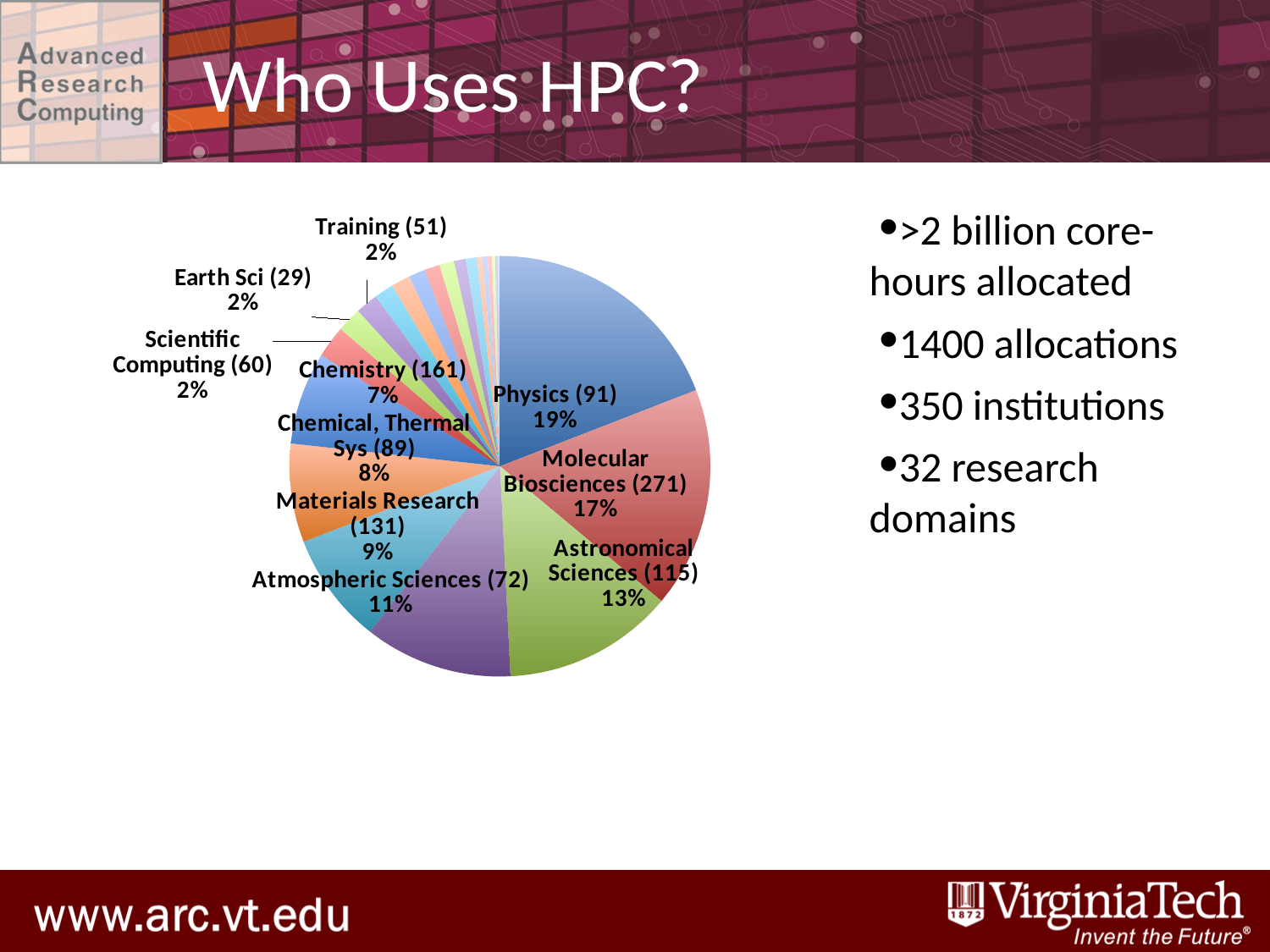

# Who Uses HPC?

### Chart

| Category |  |
|---|---|
| Physics (91) | 367864350.0 |
| Molecular Biosciences (271) | 326644225.0 |
| Astronomical Sciences (115) | 252856810.0 |
| Atmospheric Sciences (72) | 219762382.0 |
| Materials Research (131) | 164520448.0 |
| Chemical, Thermal Sys (89) | 145761750.0 |
| Chemistry (161) | 137286776.0 |
| Scientific Computing (60) | 47341941.0 |
| Earth Sci (29) | 36746175.0 |
| Training (51) | 33153315.0 |
| Ocean Sciences (17) | 28776428.0 |
| Biological and Critical Systems (11) | 27998571.0 |
| Mathematical Sciences (35) | 24626826.0 |
| Electrical and Communication Systems (9) | 22825769.0 |
| Environmental Biology (29) | 21702623.0 |
| Center Systems Staff (43) | 17272964.0 |
| Computer and Computation Research (54) | 16644666.0 |
| Cross-Disciplinary Activities (18) | 8125813.0 |
| Integrative Biology and Neuroscience (25) | 7343288.0 |
| Social and Economic Science (18) | 6372051.0 |
| Mechanical and Structural Systems (25) | 5120920.0 |
| Information, Robotics, and Intelligent Systems (17) | 3808782.0 |
| Science and Engineering Education (5) | 1692011.0 |
| Behavioral and Neural Sciences (7) | 1192500.0 |
>2 billion core-hours allocated
1400 allocations
350 institutions
32 research domains